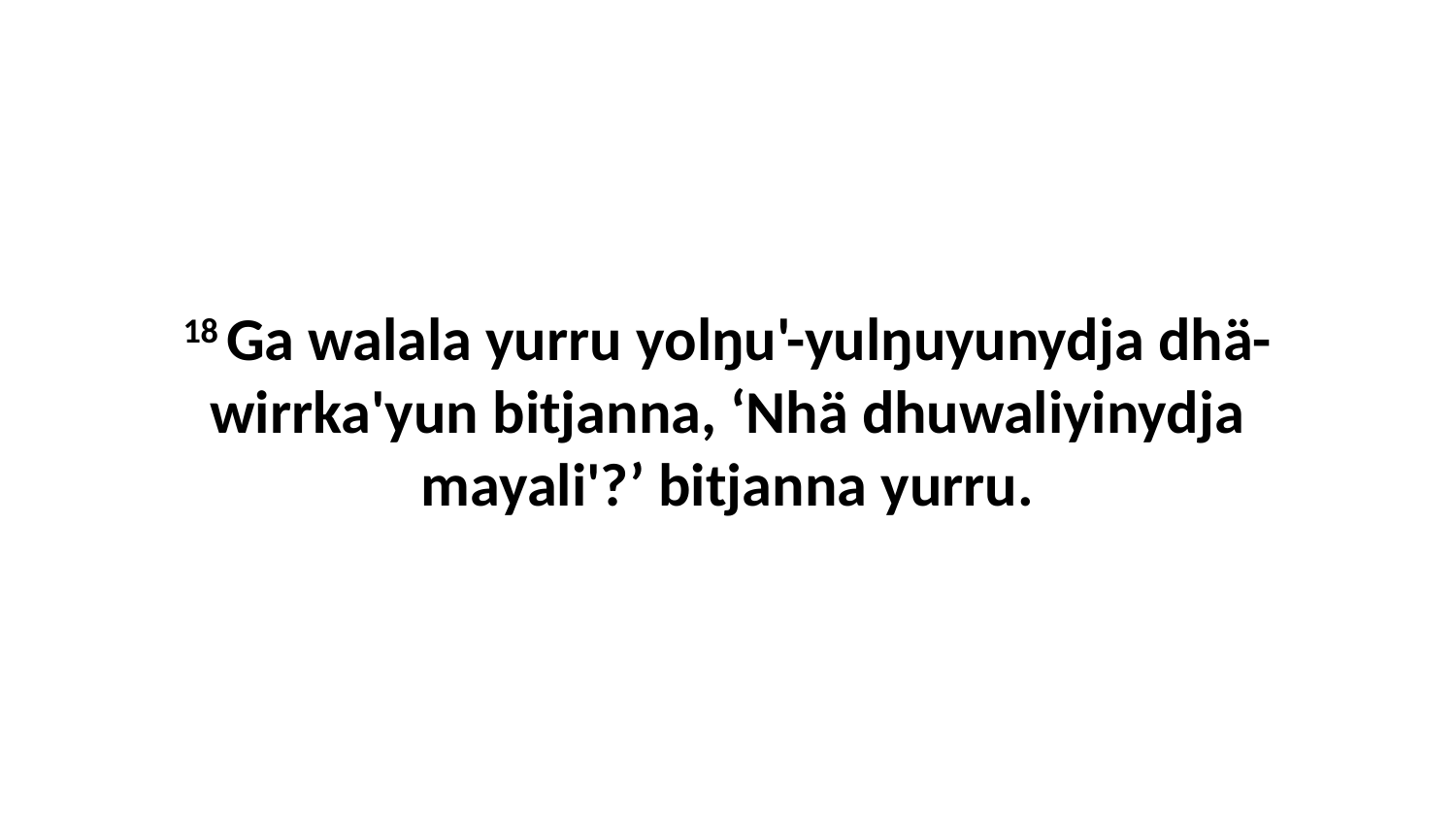

18 Ga walala yurru yolŋu'-yulŋuyunydja dhä-wirrka'yun bitjanna, ‘Nhä dhuwaliyinydja mayali'?’ bitjanna yurru.